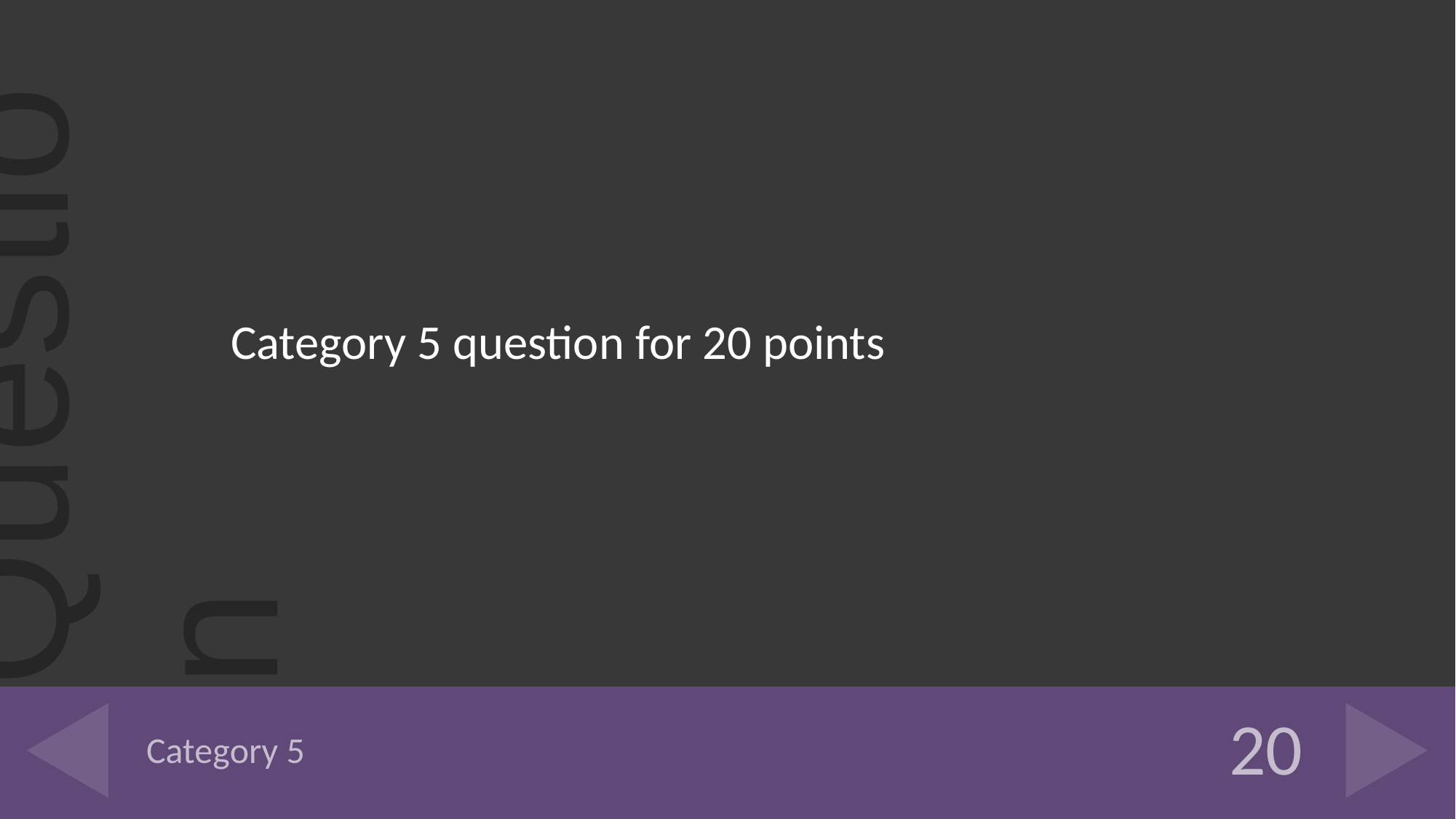

Category 5 question for 20 points
# Category 5
20